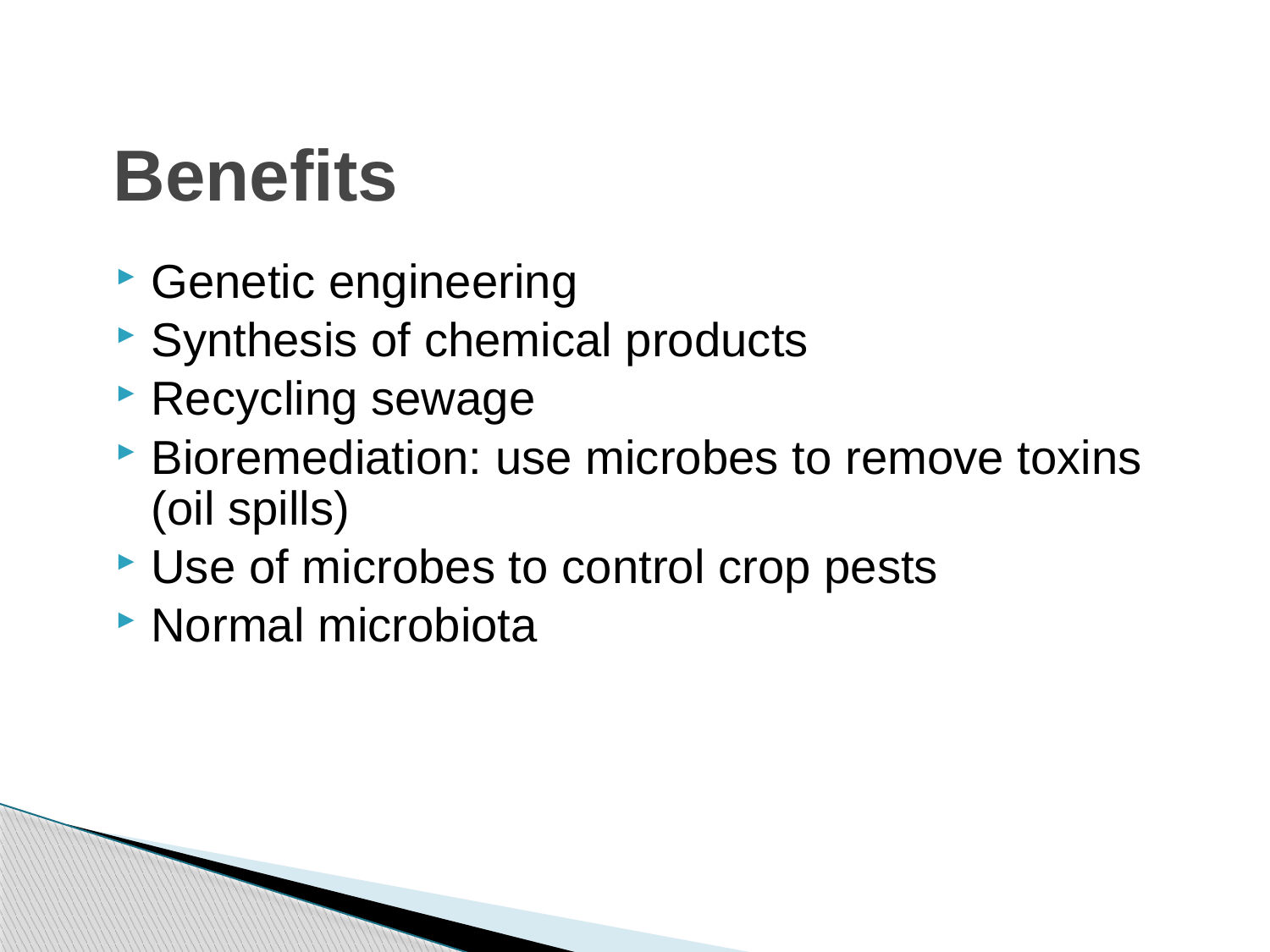

# Benefits
Genetic engineering
Synthesis of chemical products
Recycling sewage
Bioremediation: use microbes to remove toxins (oil spills)
Use of microbes to control crop pests
Normal microbiota